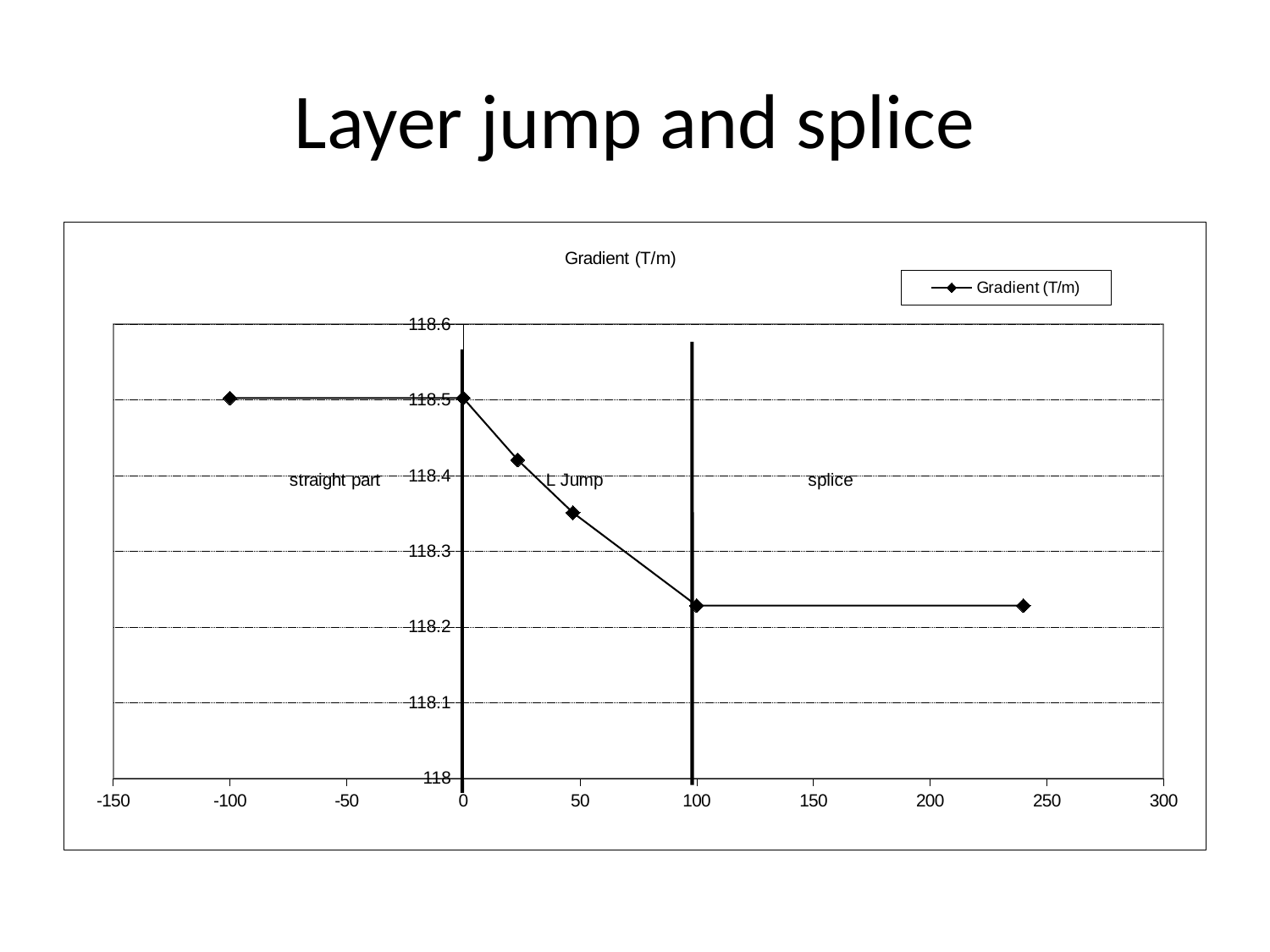

# Layer jump and splice

### Chart:

| Category |  |
|---|---|